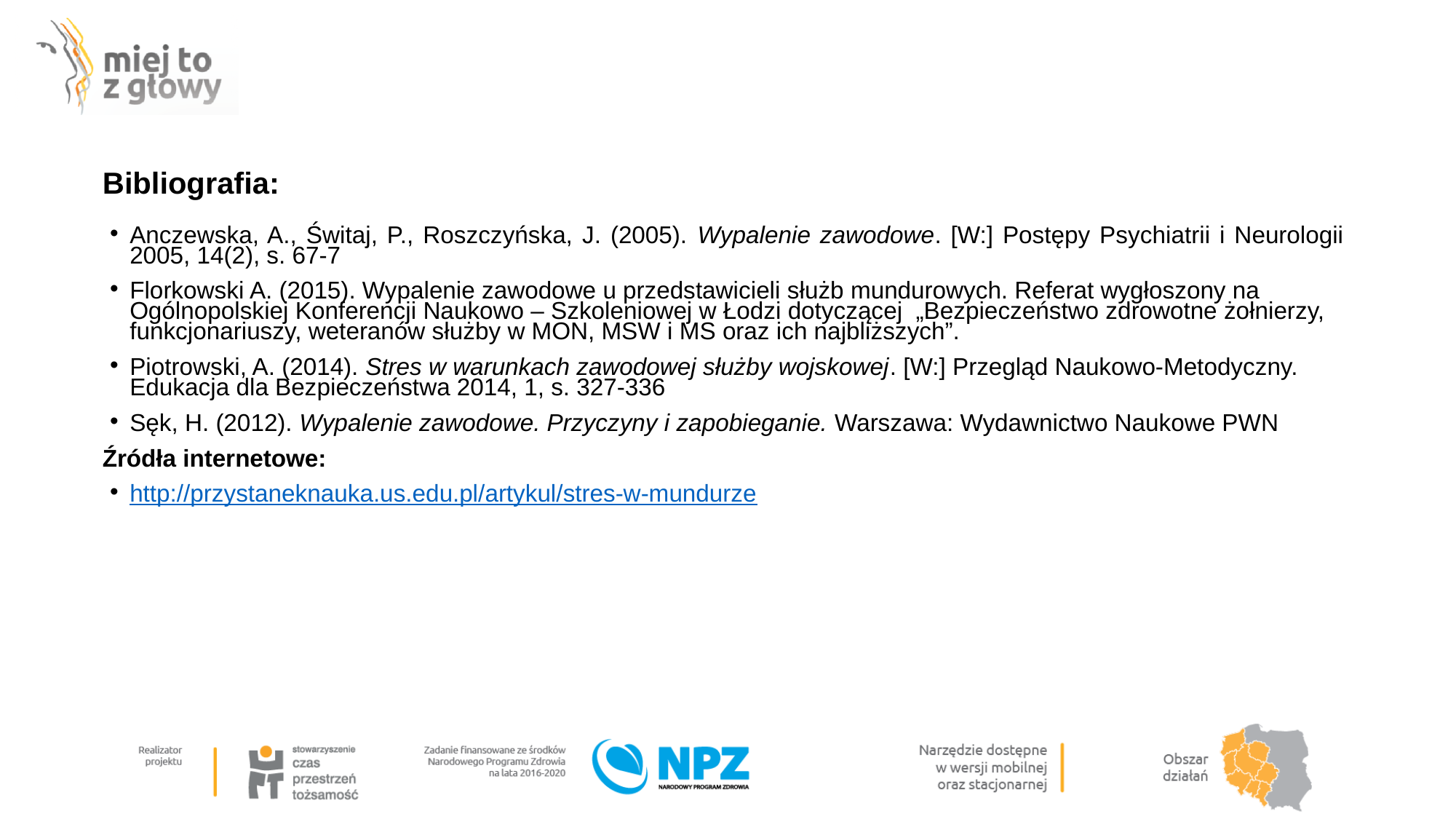

# Bibliografia:

Anczewska, A., Świtaj, P., Roszczyńska, J. (2005). Wypalenie zawodowe. [W:] Postępy Psychiatrii i Neurologii 2005, 14(2), s. 67-7
Florkowski A. (2015). Wypalenie zawodowe u przedstawicieli służb mundurowych. Referat wygłoszony na Ogólnopolskiej Konferencji Naukowo – Szkoleniowej w Łodzi dotyczącej  „Bezpieczeństwo zdrowotne żołnierzy, funkcjonariuszy, weteranów służby w MON, MSW i MS oraz ich najbliższych”.
Piotrowski, A. (2014). Stres w warunkach zawodowej służby wojskowej. [W:] Przegląd Naukowo-Metodyczny. Edukacja dla Bezpieczeństwa 2014, 1, s. 327-336
Sęk, H. (2012). Wypalenie zawodowe. Przyczyny i zapobieganie. Warszawa: Wydawnictwo Naukowe PWN
Źródła internetowe:
http://przystaneknauka.us.edu.pl/artykul/stres-w-mundurze